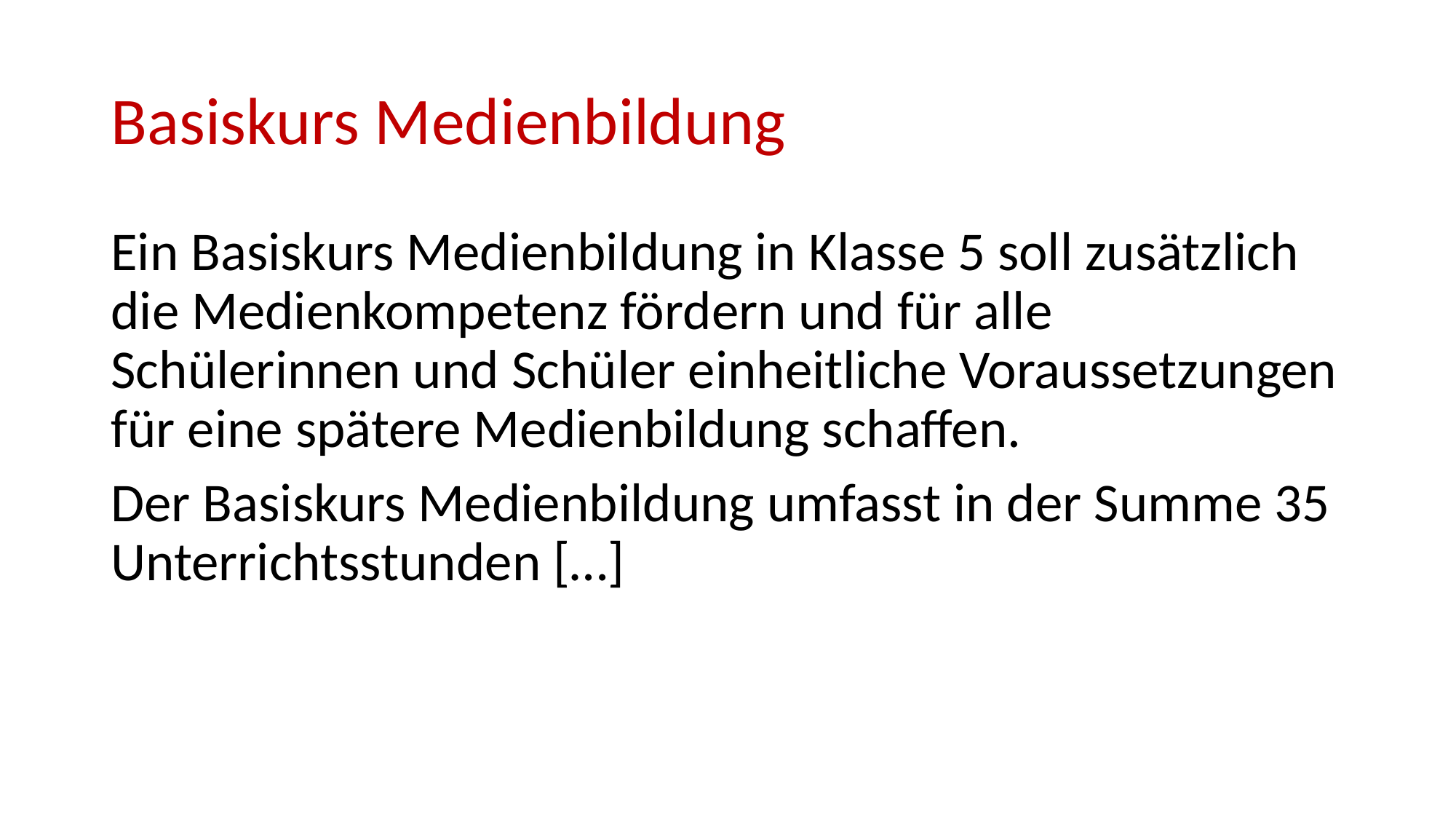

# Basiskurs Medienbildung
Ein Basiskurs Medienbildung in Klasse 5 soll zusätzlich die Medienkompetenz fördern und für alle Schülerinnen und Schüler einheitliche Voraussetzungen für eine spätere Medienbildung schaffen.
Der Basiskurs Medienbildung umfasst in der Summe 35 Unterrichtsstunden […]